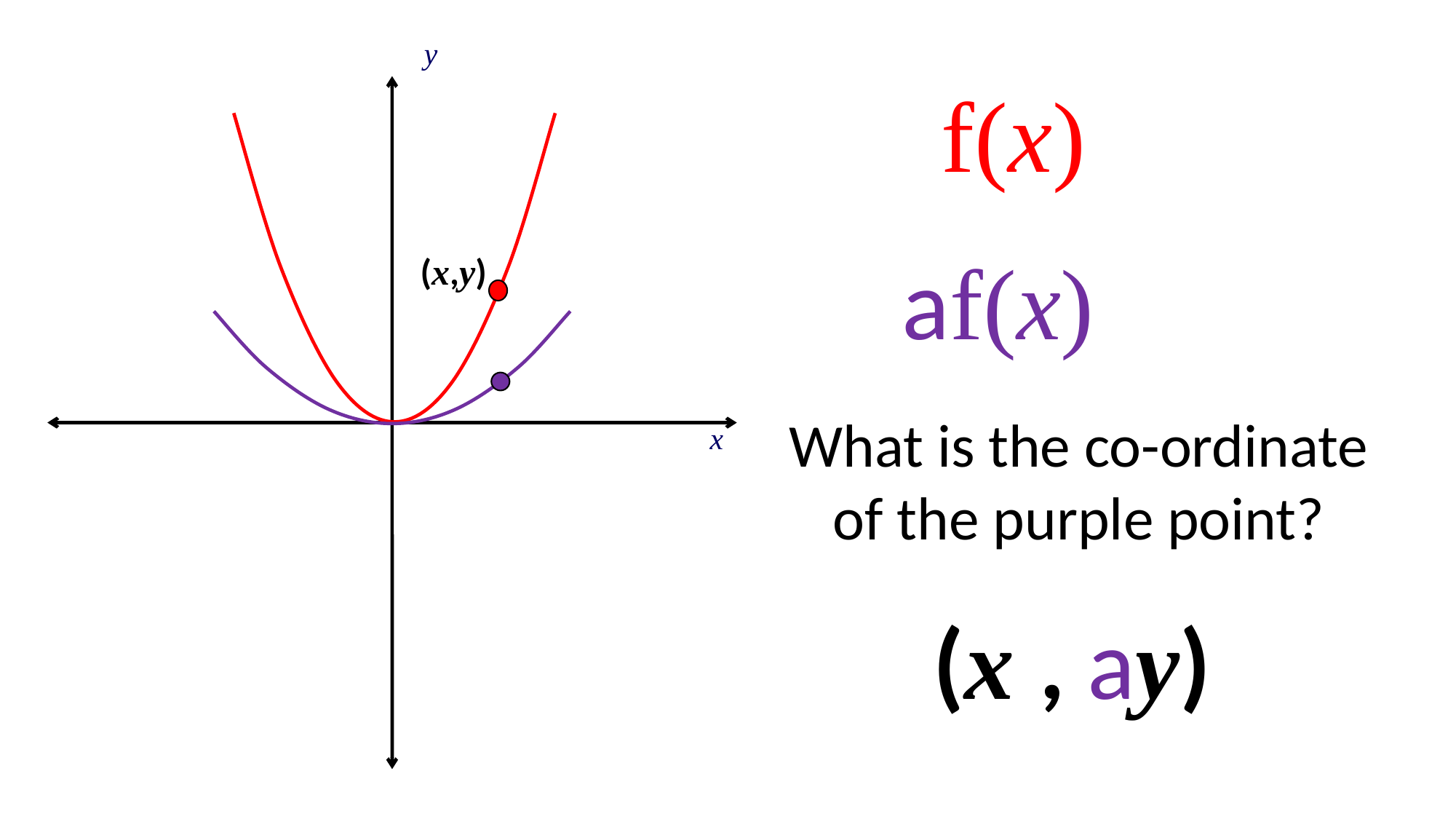

y
f(x)

af(x)
(x,y)

What is the co-ordinate of the purple point?
x

(x , ay)